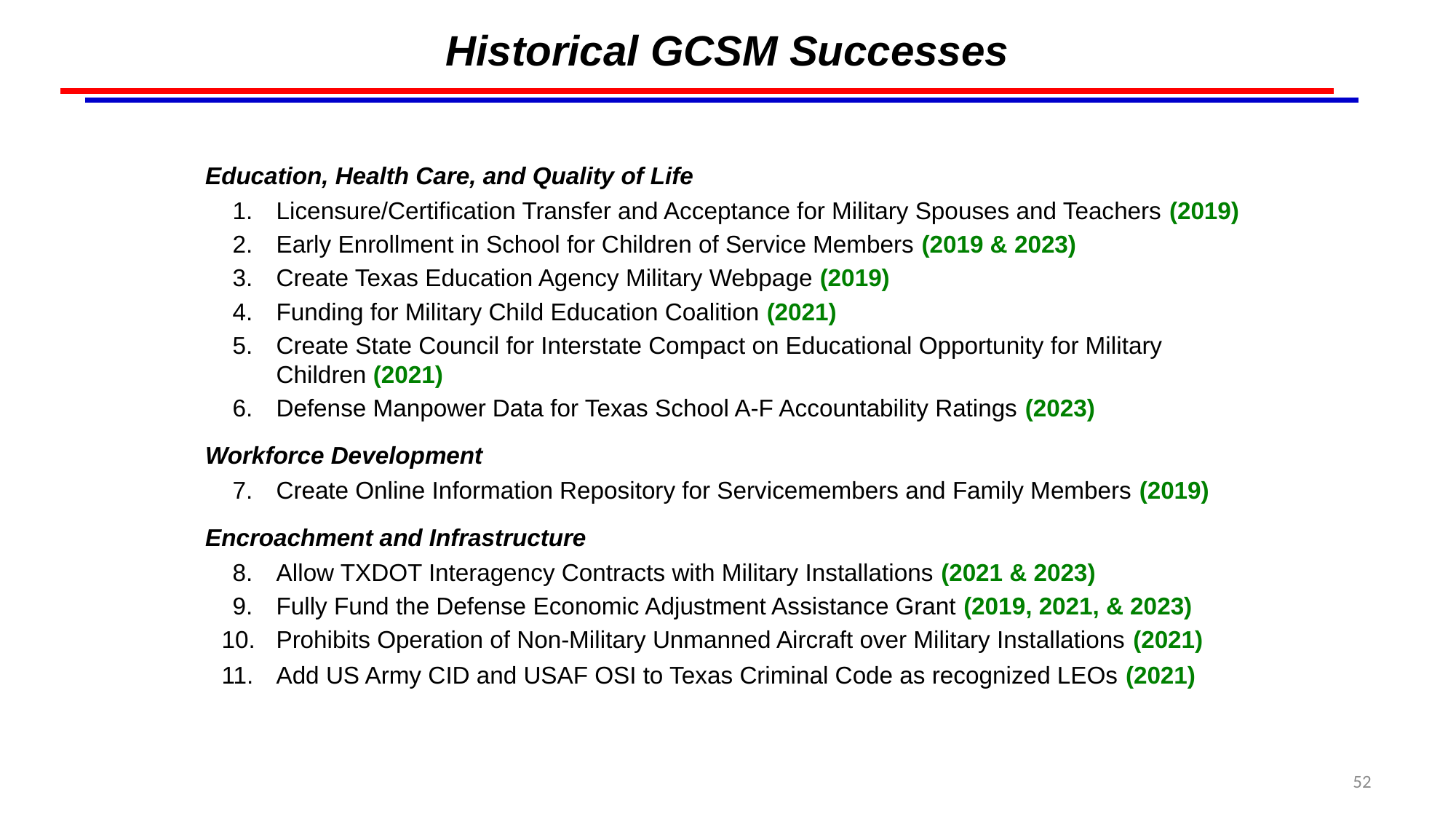

Historical GCSM Successes
Education, Health Care, and Quality of Life
Licensure/Certification Transfer and Acceptance for Military Spouses and Teachers (2019)
Early Enrollment in School for Children of Service Members (2019 & 2023)
Create Texas Education Agency Military Webpage (2019)
Funding for Military Child Education Coalition (2021)
Create State Council for Interstate Compact on Educational Opportunity for Military Children (2021)
Defense Manpower Data for Texas School A-F Accountability Ratings (2023)
Workforce Development
Create Online Information Repository for Servicemembers and Family Members (2019)
Encroachment and Infrastructure
Allow TXDOT Interagency Contracts with Military Installations (2021 & 2023)
Fully Fund the Defense Economic Adjustment Assistance Grant (2019, 2021, & 2023)
Prohibits Operation of Non-Military Unmanned Aircraft over Military Installations (2021)
Add US Army CID and USAF OSI to Texas Criminal Code as recognized LEOs (2021)
52